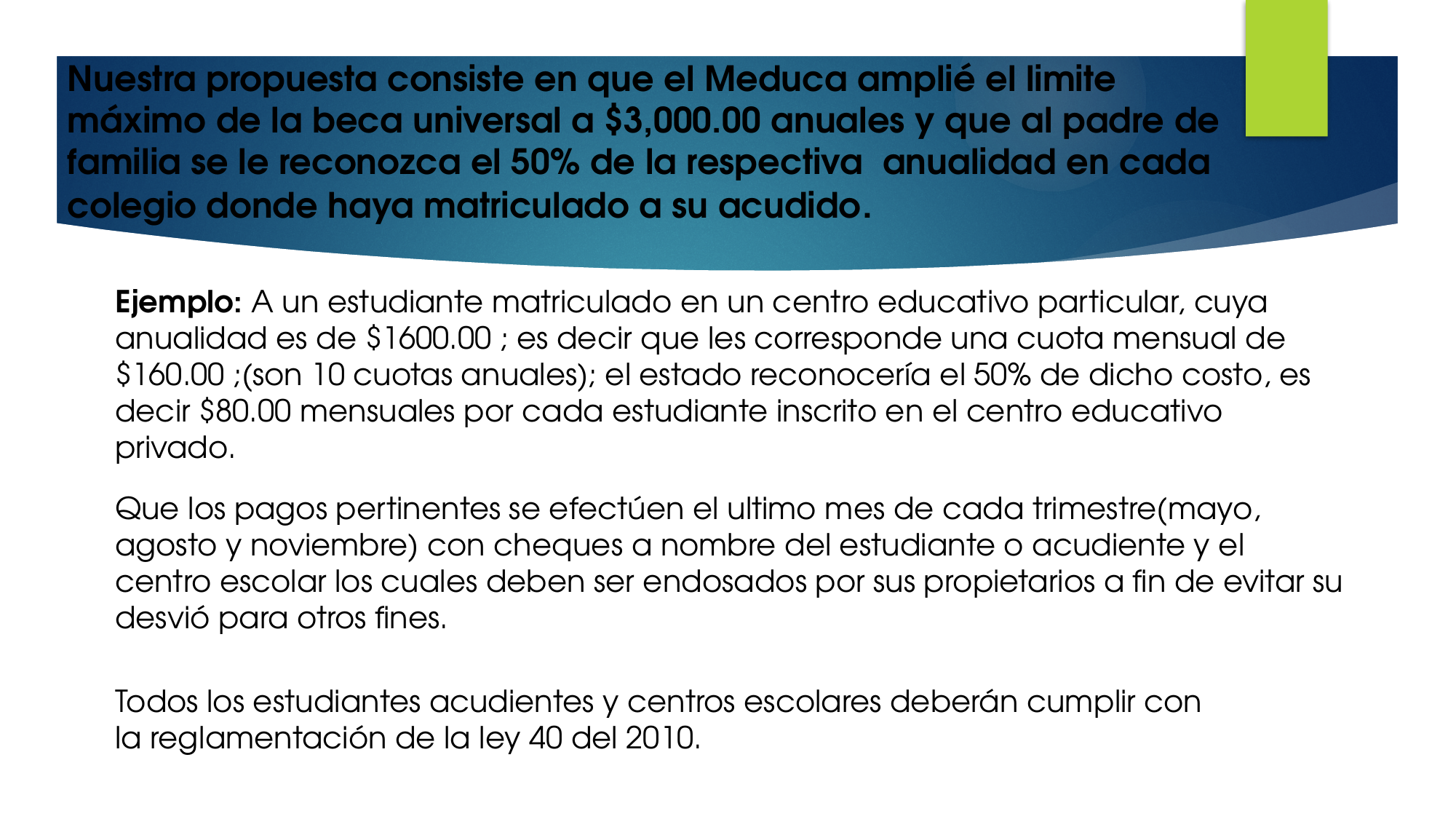

Nuestra propuesta consiste en que el Meduca amplié el limite máximo de la beca universal a $3,000.00 anuales y que al padre de familia se le reconozca el 50% de la respectiva  anualidad en cada colegio donde haya matriculado a su acudido.
Ejemplo: A un estudiante matriculado en un centro educativo particular, cuya anualidad es de $1600.00 ; es decir que les corresponde una cuota mensual de $160.00 ;(son 10 cuotas anuales); el estado reconocería el 50% de dicho costo, es decir $80.00 mensuales por cada estudiante inscrito en el centro educativo privado.

Que los pagos pertinentes se efectúen el ultimo mes de cada trimestre(mayo, agosto y noviembre) con cheques a nombre del estudiante o acudiente y el centro escolar los cuales deben ser endosados por sus propietarios a fin de evitar su desvió para otros fines.
Todos los estudiantes acudientes y centros escolares deberán cumplir con la reglamentación de la ley 40 del 2010.